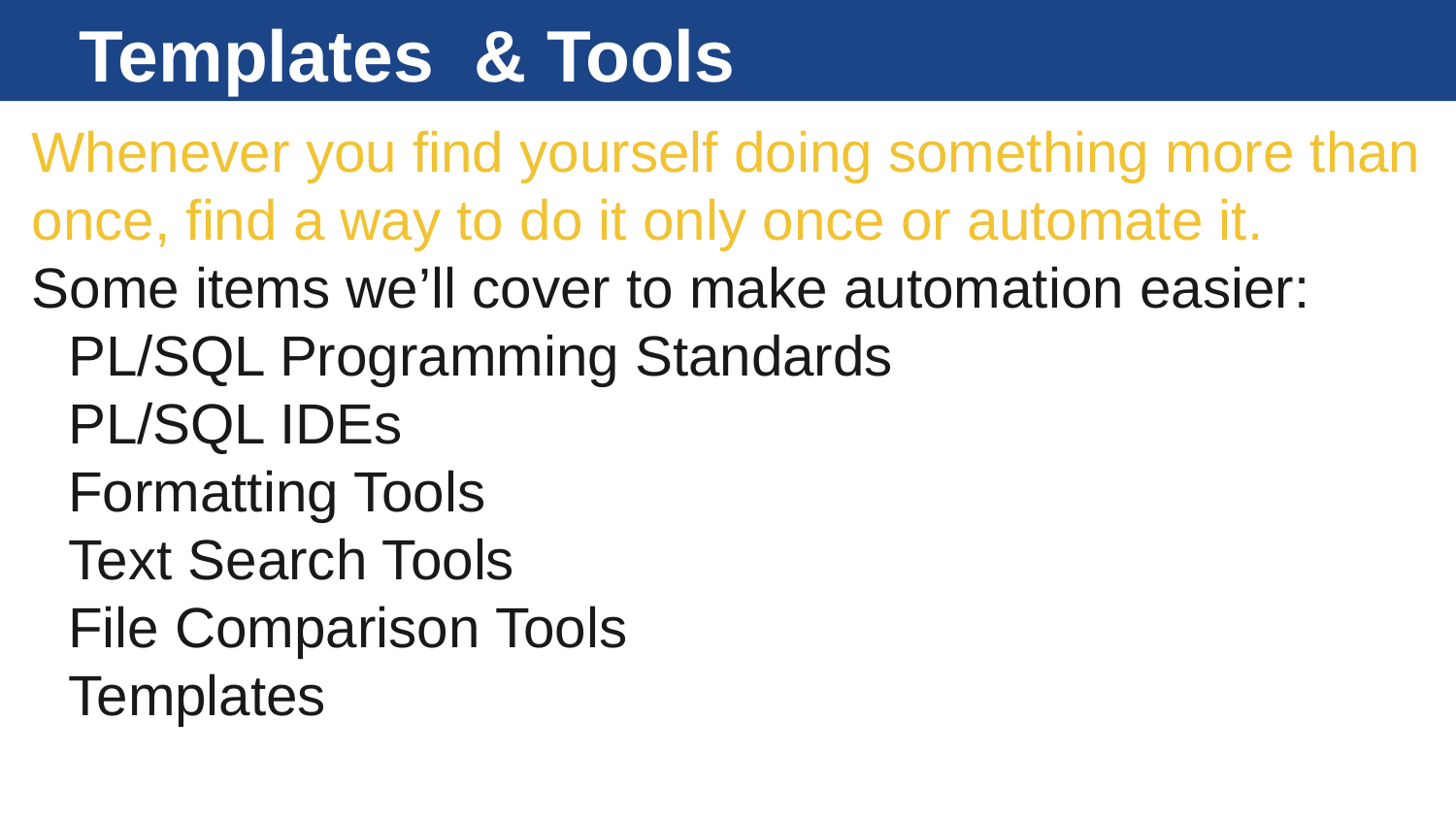

# Templates  & Tools
Whenever you find yourself doing something more than once, find a way to do it only once or automate it.
Some items we’ll cover to make automation easier:
PL/SQL Programming Standards
PL/SQL IDEs
Formatting Tools
Text Search Tools
File Comparison Tools
Templates